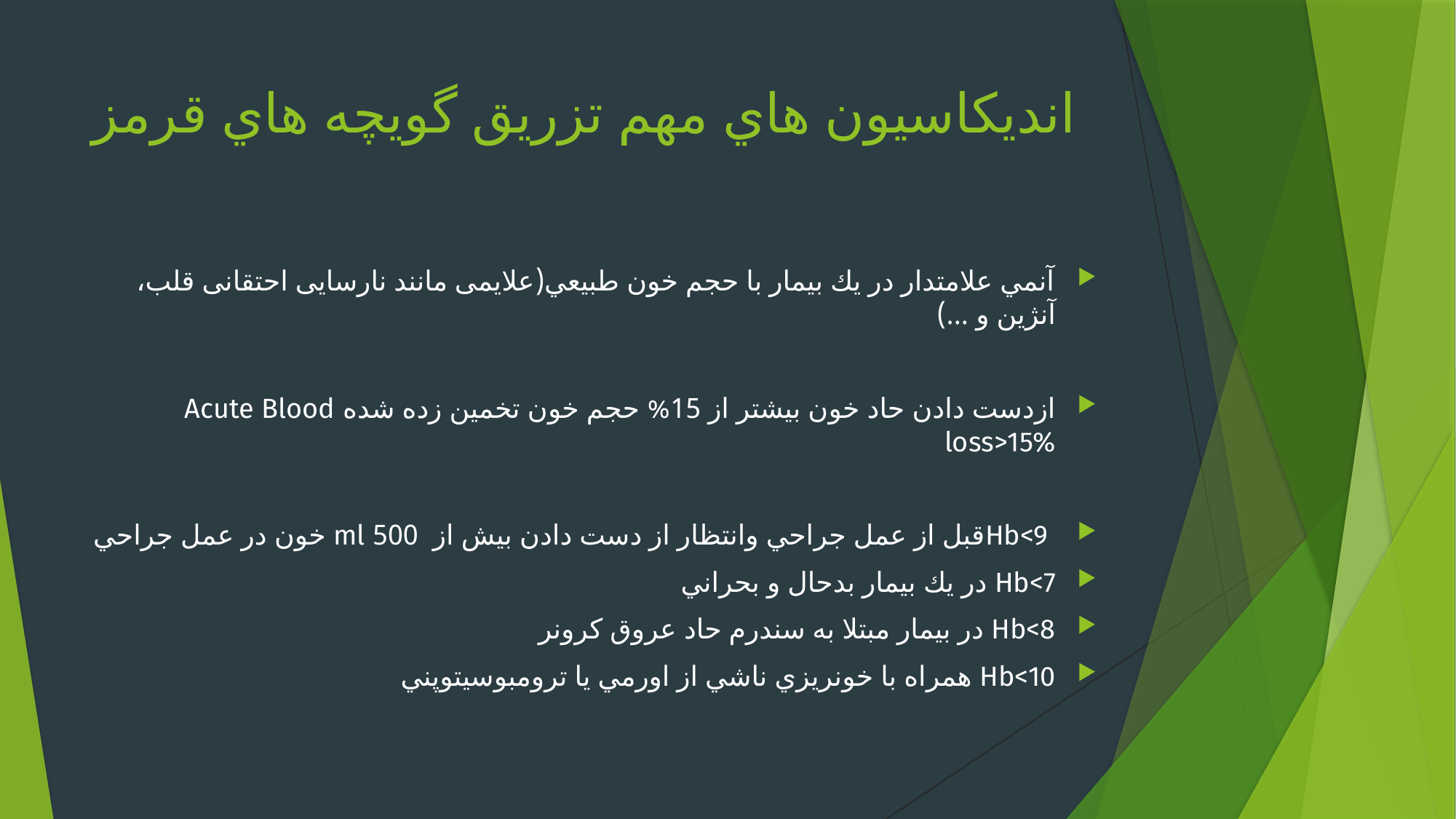

# انديكاسيون هاي مهم تزريق گويچه هاي قرمز
آنمي علامتدار در يك بيمار با حجم خون طبيعي(علایمی مانند نارسایی احتقانی قلب، آنژین و ...)

ازدست دادن حاد خون بيشتر از 15% حجم خون تخمين زده شده Acute Blood loss>15%

 Hb<9قبل از عمل جراحي وانتظار از دست دادن بيش از  500 ml خون در عمل جراحي
Hb<7 در يك بيمار بدحال و بحراني
Hb<8 در بيمار مبتلا به سندرم حاد عروق كرونر
Hb<10 همراه با خونريزي ناشي از اورمي يا ترومبوسيتوپني